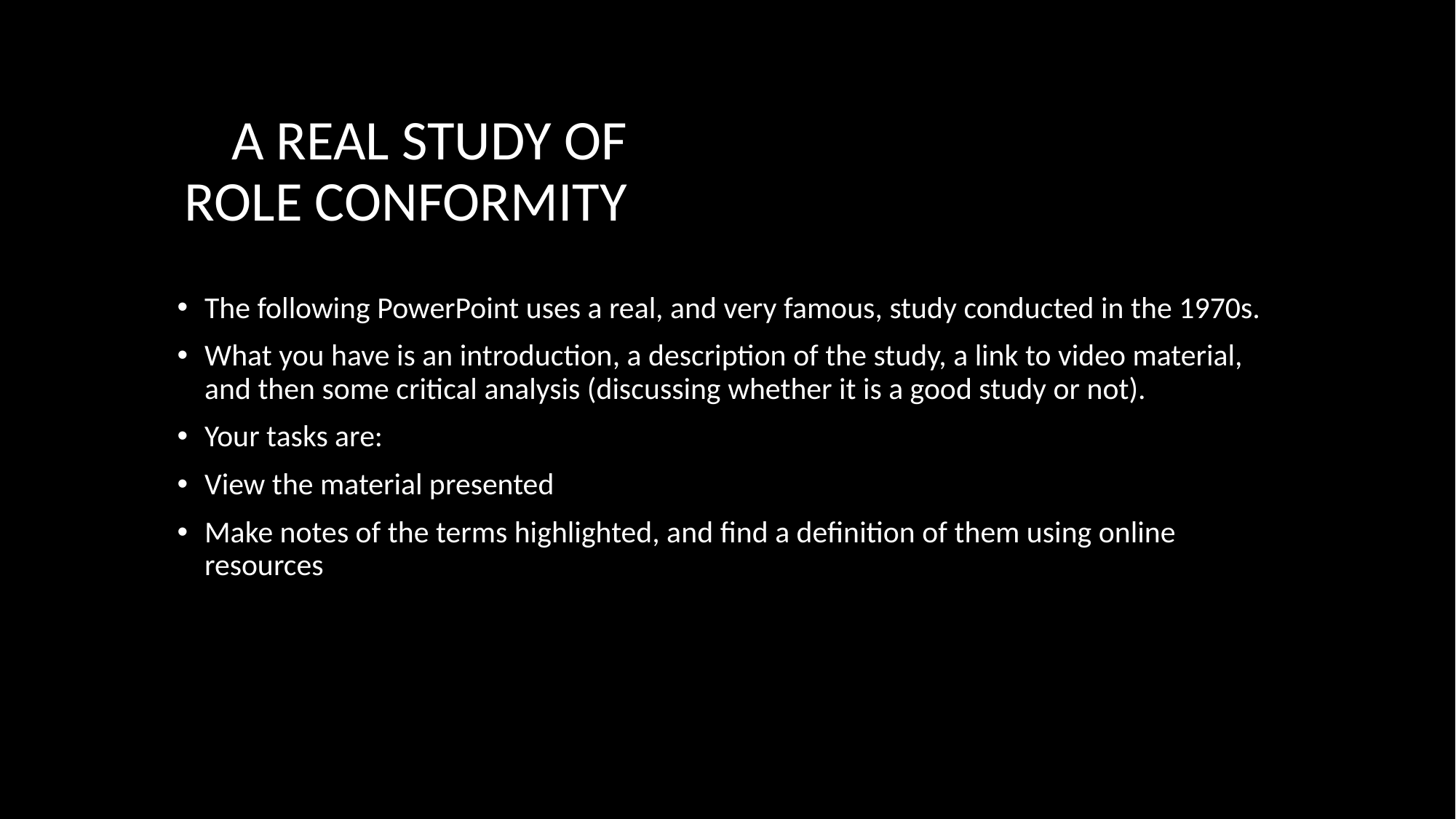

# A REAL STUDY OF ROLE CONFORMITY
The following PowerPoint uses a real, and very famous, study conducted in the 1970s.
What you have is an introduction, a description of the study, a link to video material, and then some critical analysis (discussing whether it is a good study or not).
Your tasks are:
View the material presented
Make notes of the terms highlighted, and find a definition of them using online resources